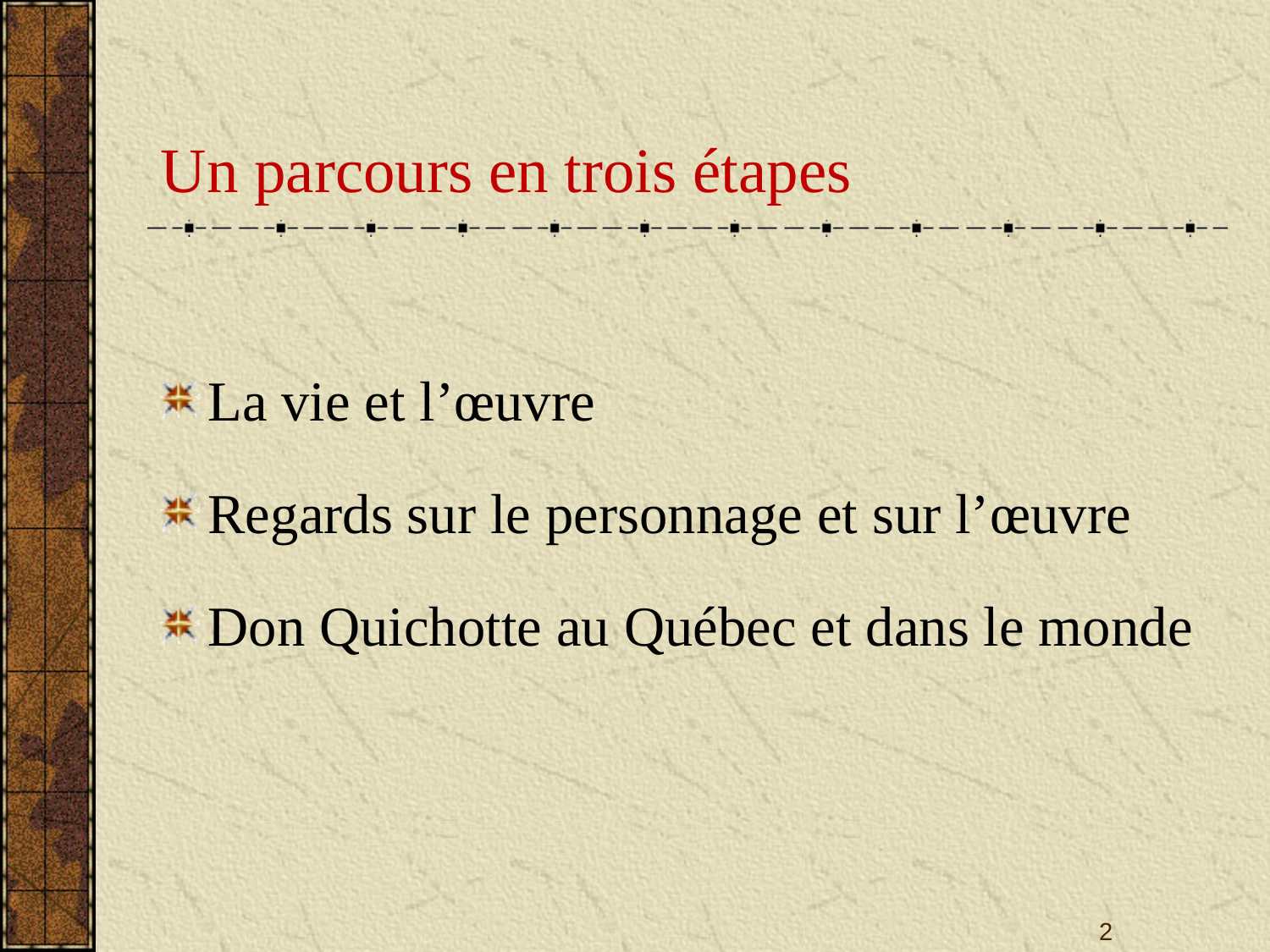

# Un parcours en trois étapes

La vie et l’œuvre
Regards sur le personnage et sur l’œuvre
Don Quichotte au Québec et dans le monde
2